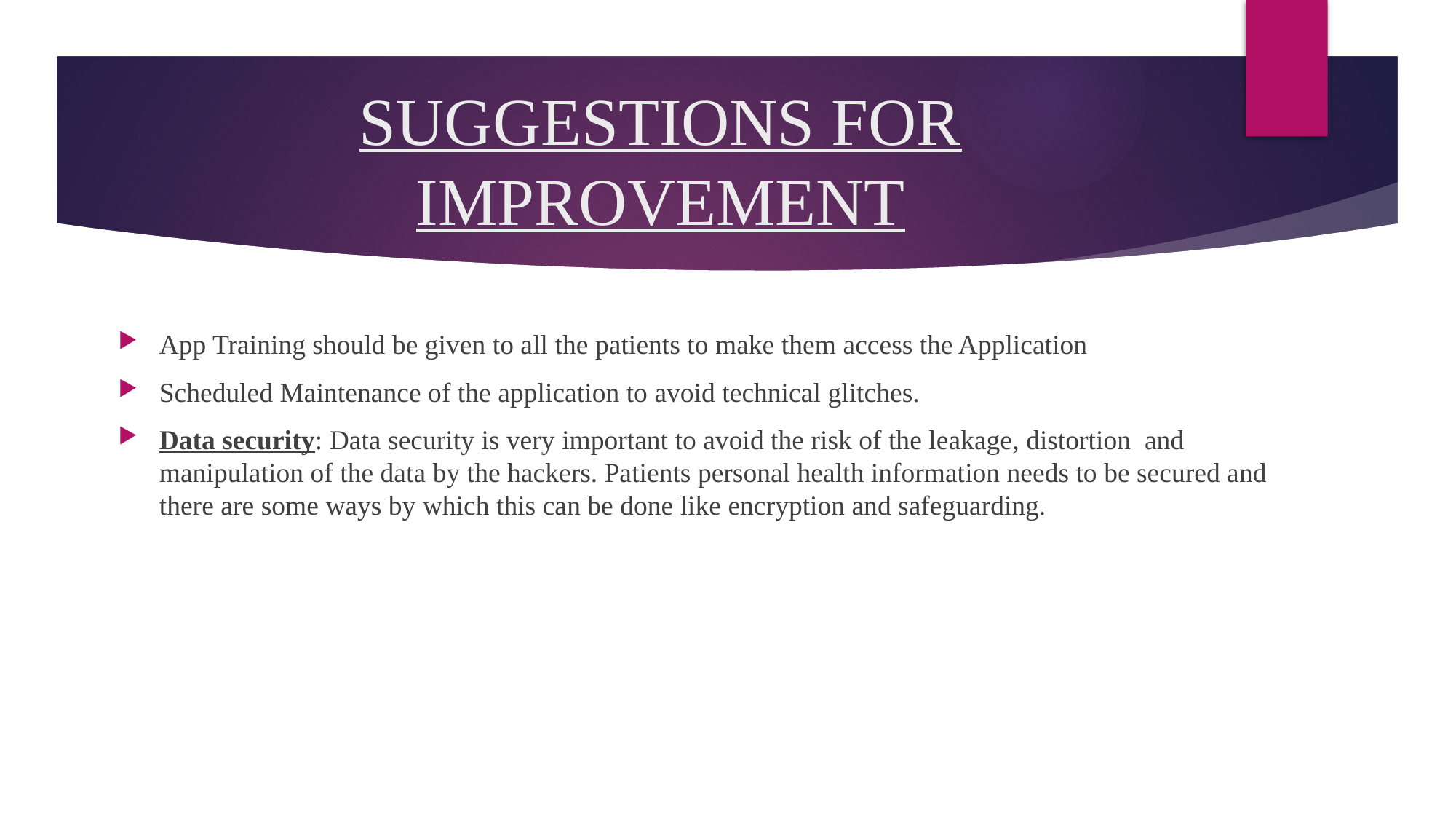

# SUGGESTIONS FOR IMPROVEMENT
App Training should be given to all the patients to make them access the Application
Scheduled Maintenance of the application to avoid technical glitches.
Data security: Data security is very important to avoid the risk of the leakage, distortion  and manipulation of the data by the hackers. Patients personal health information needs to be secured and there are some ways by which this can be done like encryption and safeguarding.